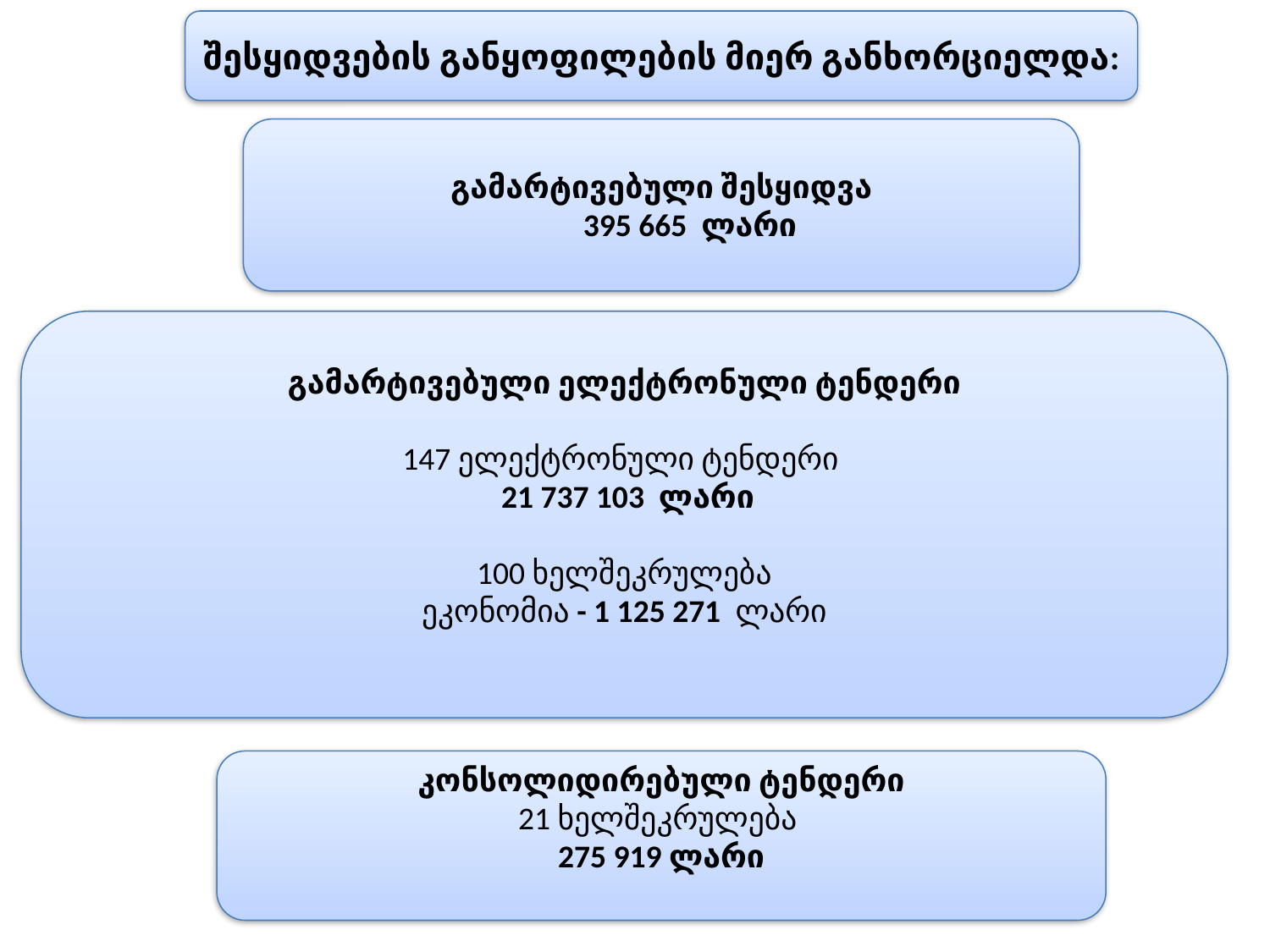

შესყიდვების განყოფილების მიერ განხორციელდა:
გამარტივებული შესყიდვა
        395 665  ლარი

გამარტივებული ელექტრონული ტენდერი

147 ელექტრონული ტენდერი
 21 737 103  ლარი

100 ხელშეკრულება
ეკონომია - 1 125 271  ლარი

კონსოლიდირებული ტენდერი
21 ხელშეკრულება
275 919 ლარი